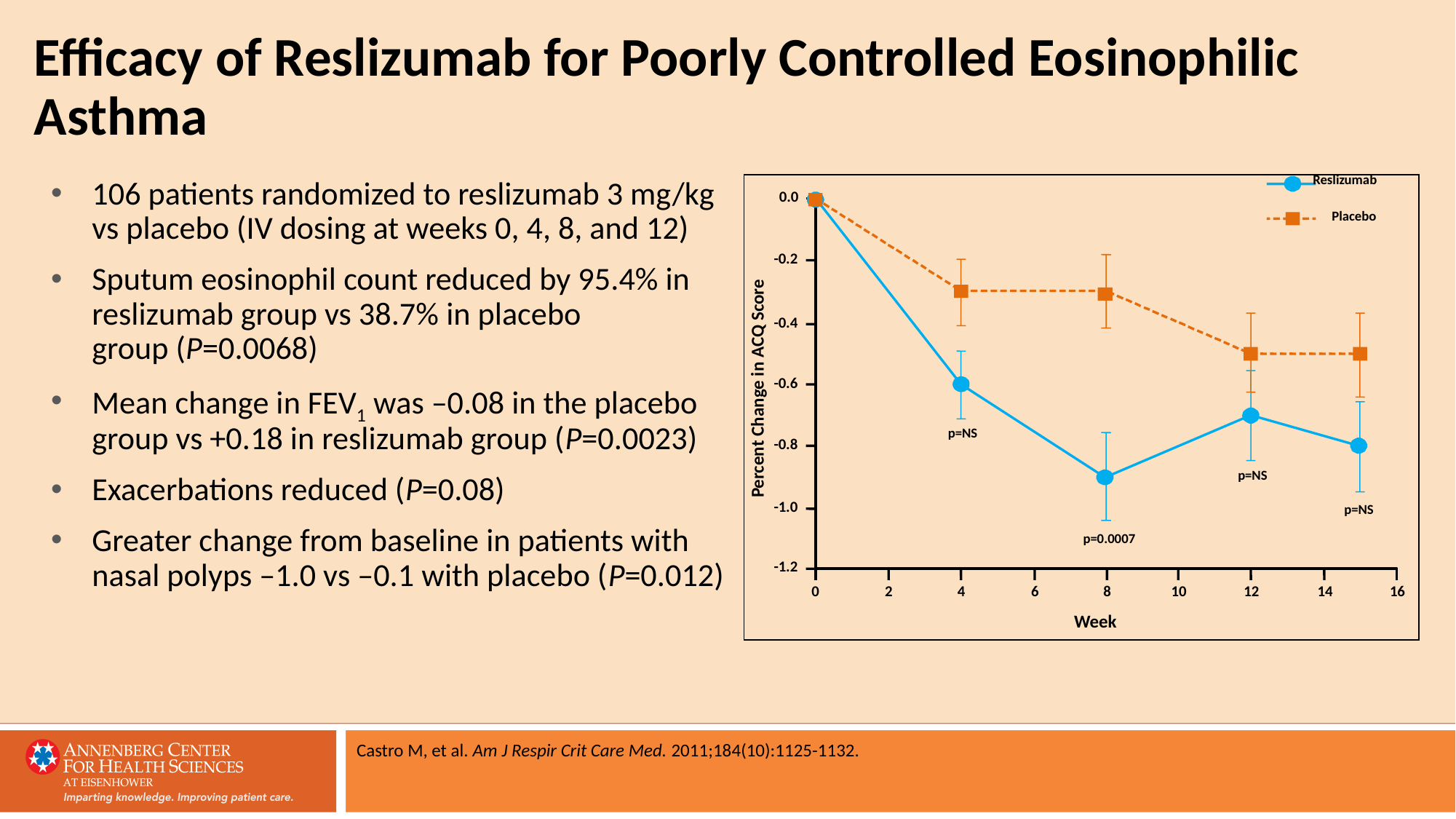

# Efficacy of Reslizumab for Poorly Controlled Eosinophilic Asthma
Reslizumab

0.0

Placebo

-0.2

-0.4

-0.6

p=NS

-0.8

p=NS

-1.0
p=NS

p=0.0007
-1.2

0
2
4
6
8
10
12
14
16
Week
106 patients randomized to reslizumab 3 mg/kg vs placebo (IV dosing at weeks 0, 4, 8, and 12)
Sputum eosinophil count reduced by 95.4% in
reslizumab group vs 38.7% in placebo
group (P=0.0068)
Mean change in FEV1 was –0.08 in the placebo
group vs +0.18 in reslizumab group (P=0.0023)
Exacerbations reduced (P=0.08)
Greater change from baseline in patients with
nasal polyps –1.0 vs –0.1 with placebo (P=0.012)
Percent Change in ACQ Score
Castro M, et al. Am J Respir Crit Care Med. 2011;184(10):1125-1132.